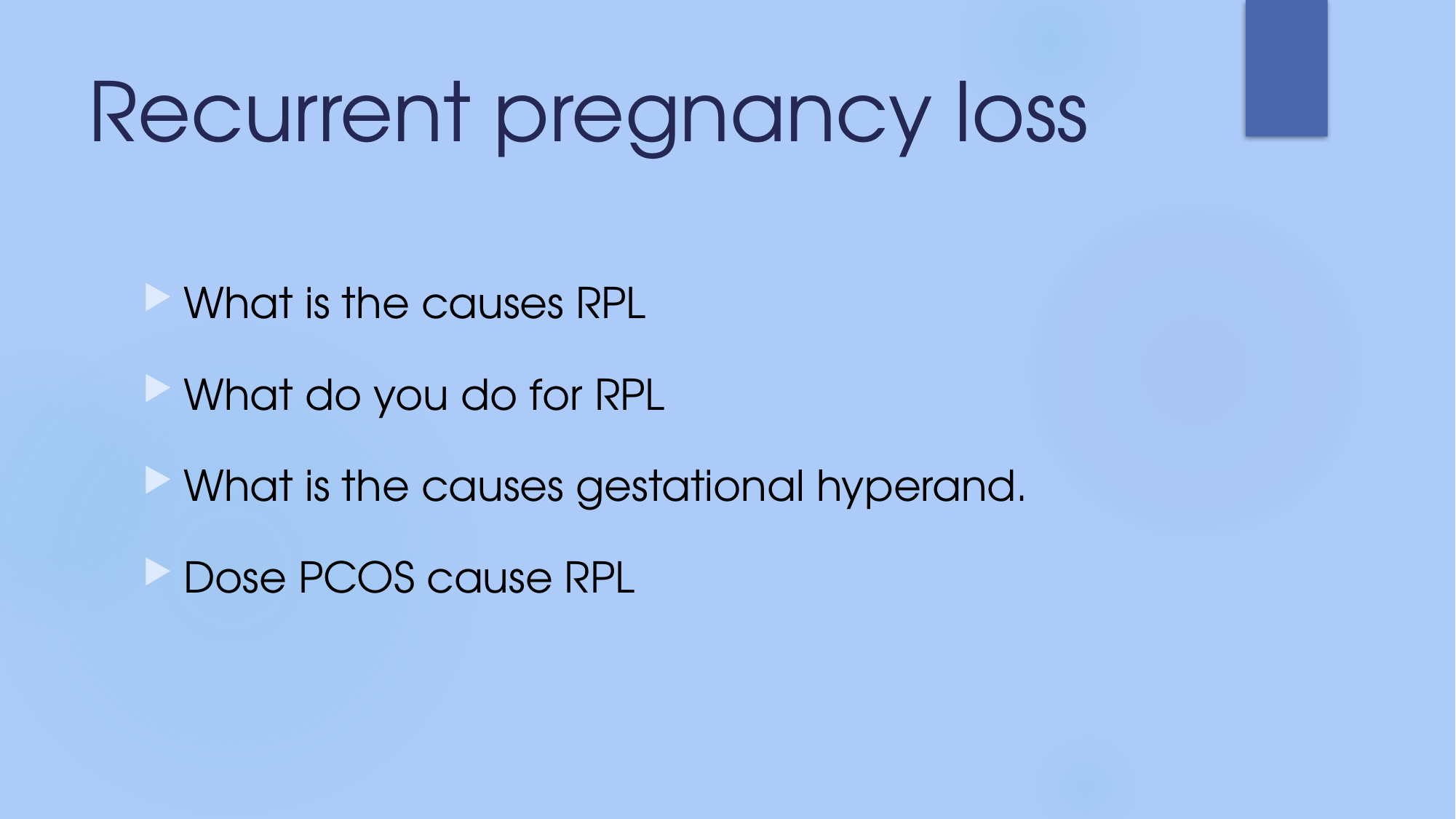

# Recurrent pregnancy loss
What is the causes RPL
What do you do for RPL
What is the causes gestational hyperand.
Dose PCOS cause RPL